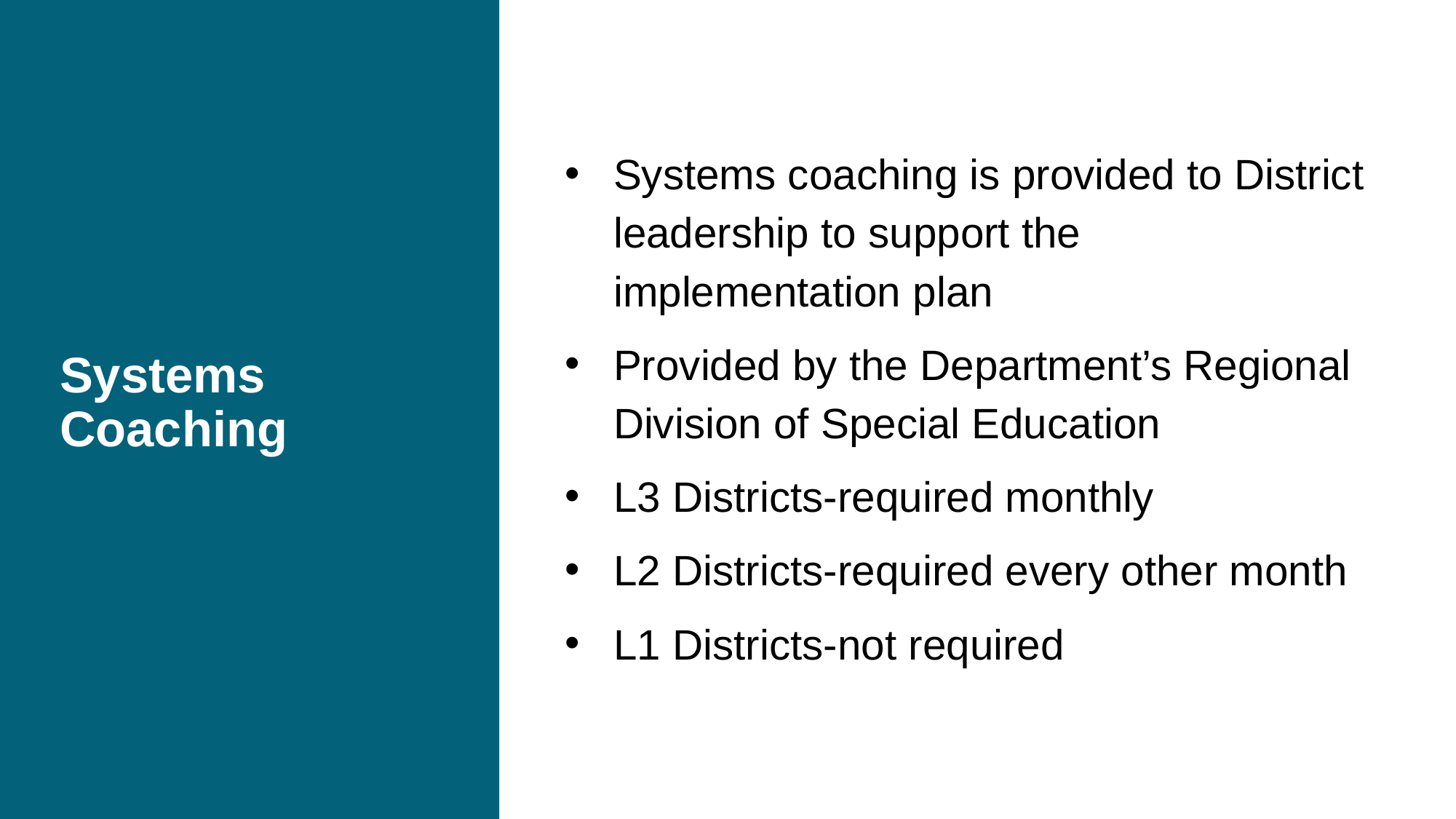

# Systems Coaching
Systems coaching is provided to District leadership to support the implementation plan
Provided by the Department’s Regional Division of Special Education
L3 Districts-required monthly
L2 Districts-required every other month
L1 Districts-not required